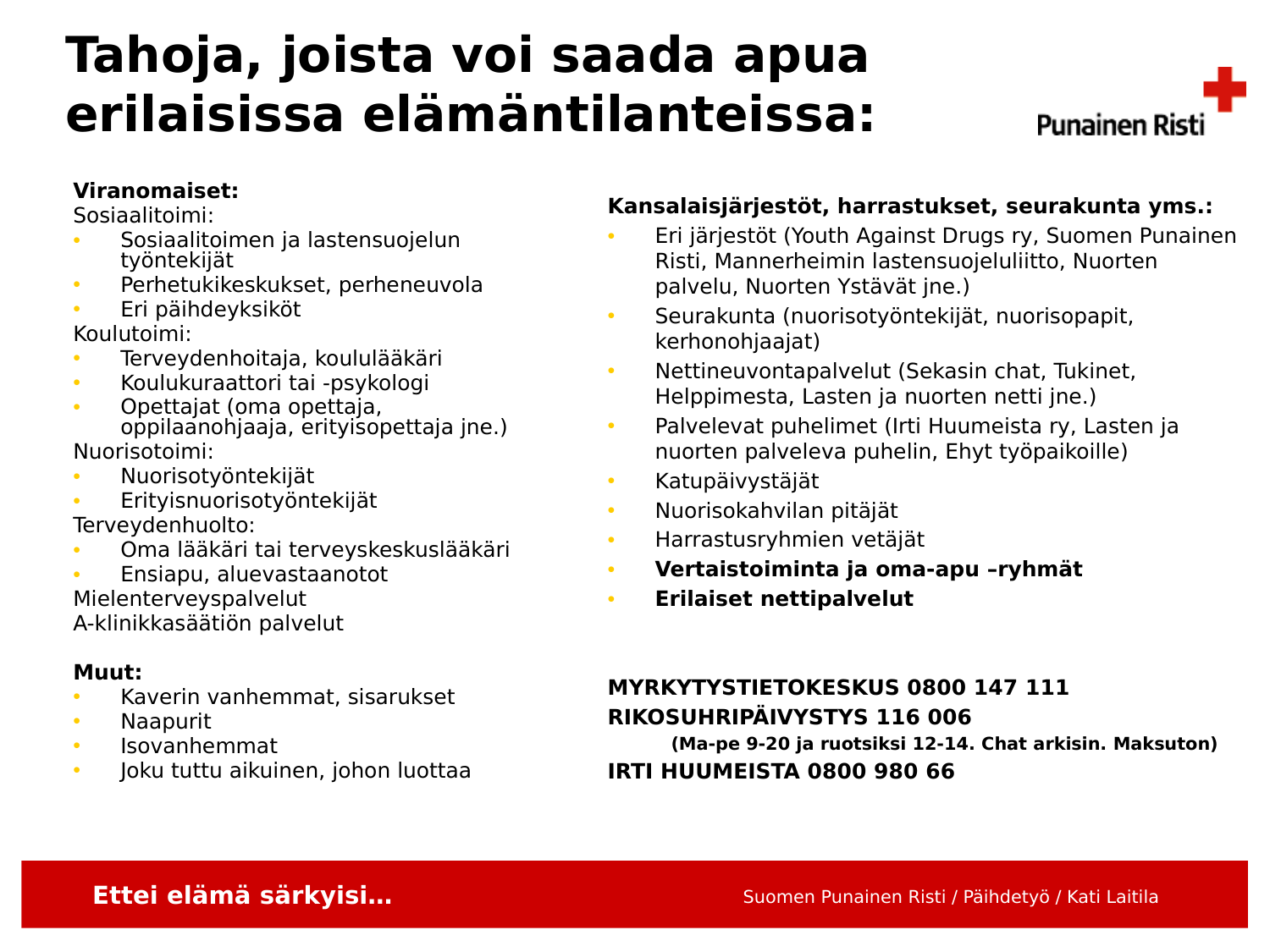

# Tahoja, joista voi saada apua erilaisissa elämäntilanteissa:
Viranomaiset:
Sosiaalitoimi:
Sosiaalitoimen ja lastensuojelun työntekijät
Perhetukikeskukset, perheneuvola
Eri päihdeyksiköt
Koulutoimi:
Terveydenhoitaja, koululääkäri
Koulukuraattori tai -psykologi
Opettajat (oma opettaja, oppilaanohjaaja, erityisopettaja jne.)
Nuorisotoimi:
Nuorisotyöntekijät
Erityisnuorisotyöntekijät
Terveydenhuolto:
Oma lääkäri tai terveyskeskuslääkäri
Ensiapu, aluevastaanotot
Mielenterveyspalvelut
A-klinikkasäätiön palvelut

Muut:
Kaverin vanhemmat, sisarukset
Naapurit
Isovanhemmat
Joku tuttu aikuinen, johon luottaa

Kansalaisjärjestöt, harrastukset, seurakunta yms.:
Eri järjestöt (Youth Against Drugs ry, Suomen Punainen Risti, Mannerheimin lastensuojeluliitto, Nuorten palvelu, Nuorten Ystävät jne.)
Seurakunta (nuorisotyöntekijät, nuorisopapit, kerhonohjaajat)
Nettineuvontapalvelut (Sekasin chat, Tukinet, Helppimesta, Lasten ja nuorten netti jne.)
Palvelevat puhelimet (Irti Huumeista ry, Lasten ja nuorten palveleva puhelin, Ehyt työpaikoille)
Katupäivystäjät
Nuorisokahvilan pitäjät
Harrastusryhmien vetäjät
Vertaistoiminta ja oma-apu –ryhmät
Erilaiset nettipalvelut

MYRKYTYSTIETOKESKUS 0800 147 111
RIKOSUHRIPÄIVYSTYS 116 006
(Ma-pe 9-20 ja ruotsiksi 12-14. Chat arkisin. Maksuton)
IRTI HUUMEISTA 0800 980 66